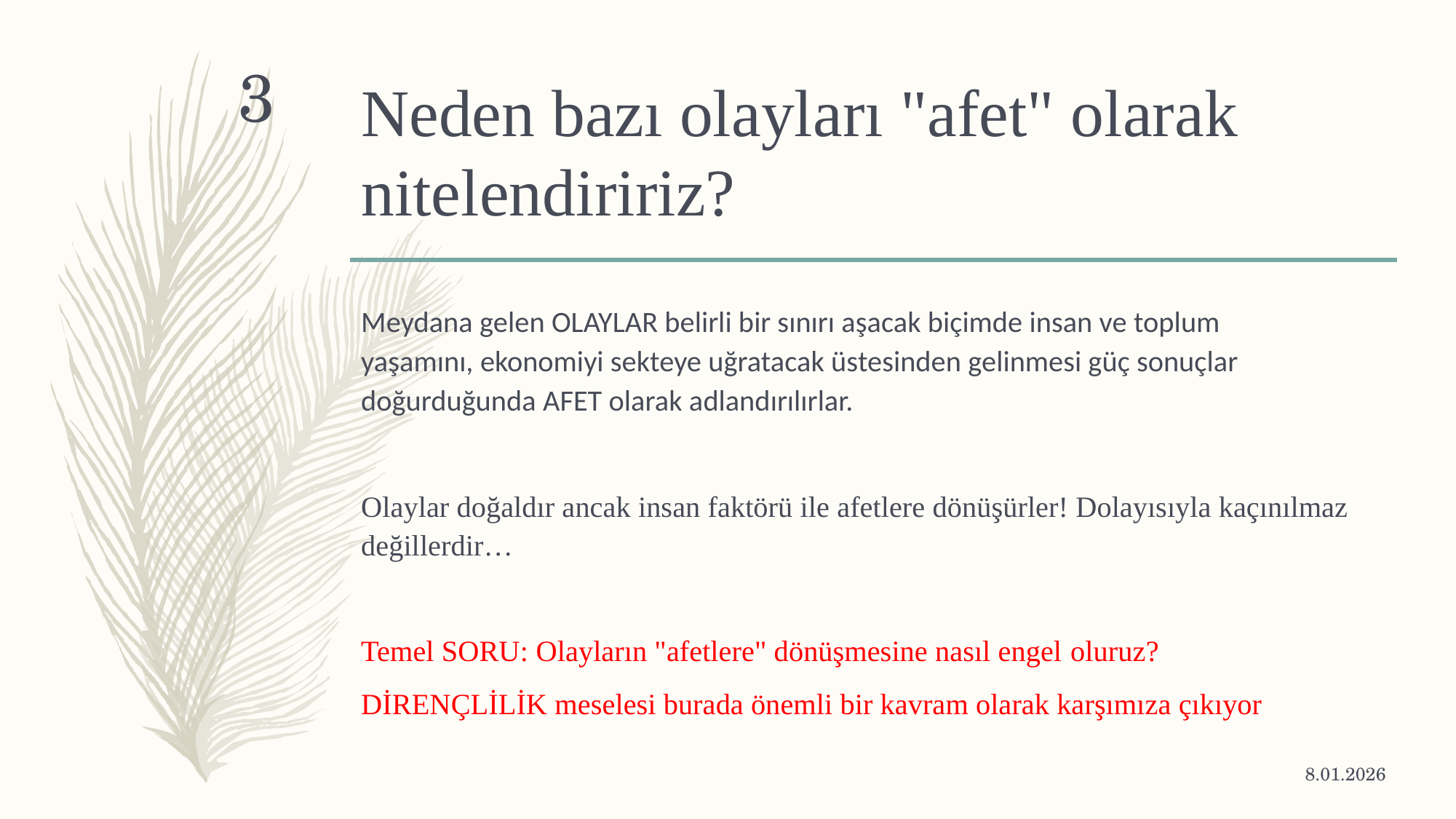

# Neden bazı olayları "afet" olarak nitelendiririz?
3
Meydana gelen OLAYLAR belirli bir sınırı aşacak biçimde insan ve toplum yaşamını, ekonomiyi sekteye uğratacak üstesinden gelinmesi güç sonuçlar doğurduğunda AFET olarak adlandırılırlar.

Olaylar doğaldır ancak insan faktörü ile afetlere dönüşürler! Dolayısıyla kaçınılmaz değillerdir…

Temel SORU: Olayların "afetlere" dönüşmesine nasıl engel oluruz?
DİRENÇLİLİK meselesi burada önemli bir kavram olarak karşımıza çıkıyor

8.01.2026